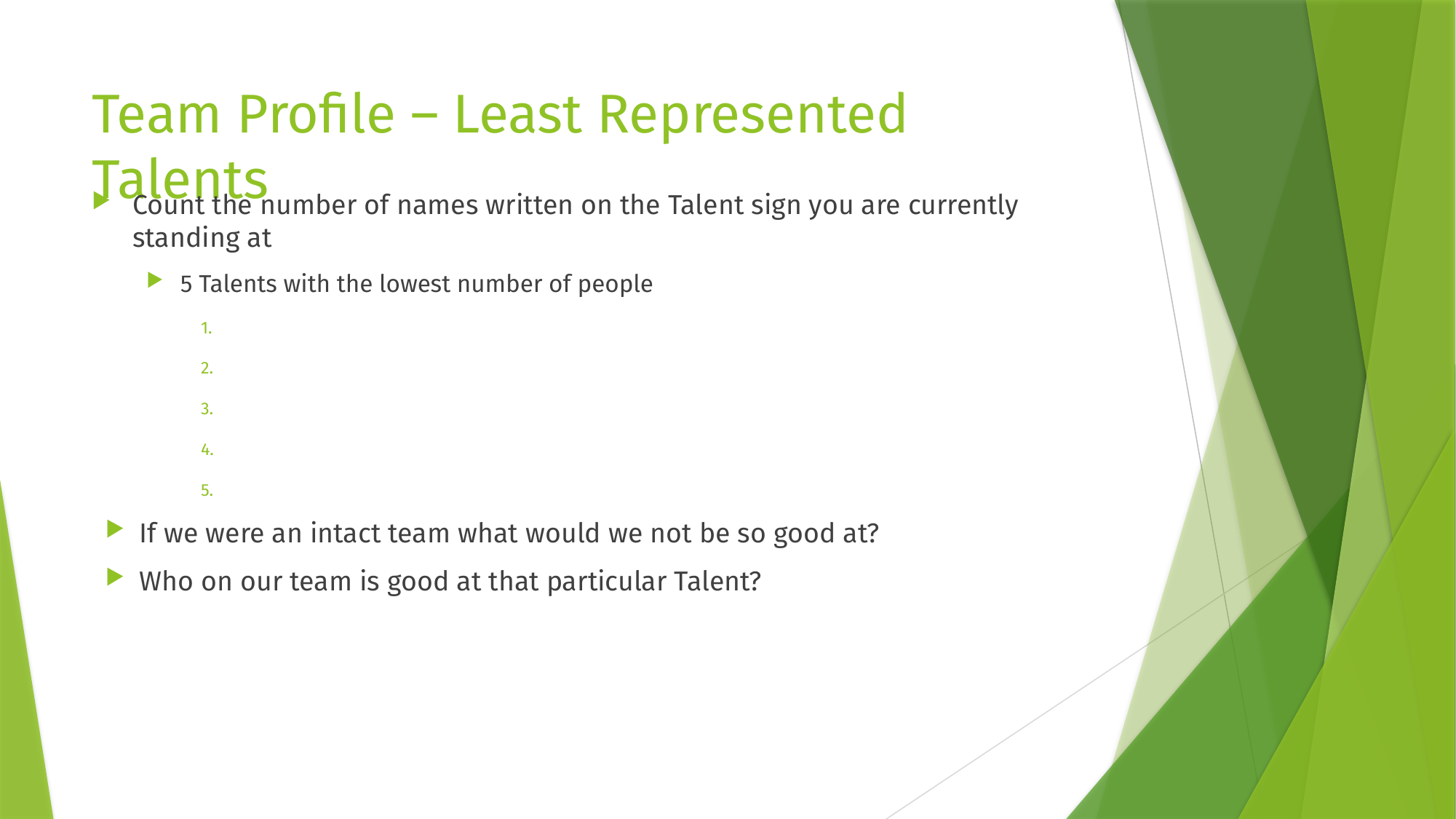

# Team Profile – Least Represented Talents
Count the number of names written on the Talent sign you are currently standing at
5 Talents with the lowest number of people

If we were an intact team what would we not be so good at?
Who on our team is good at that particular Talent?